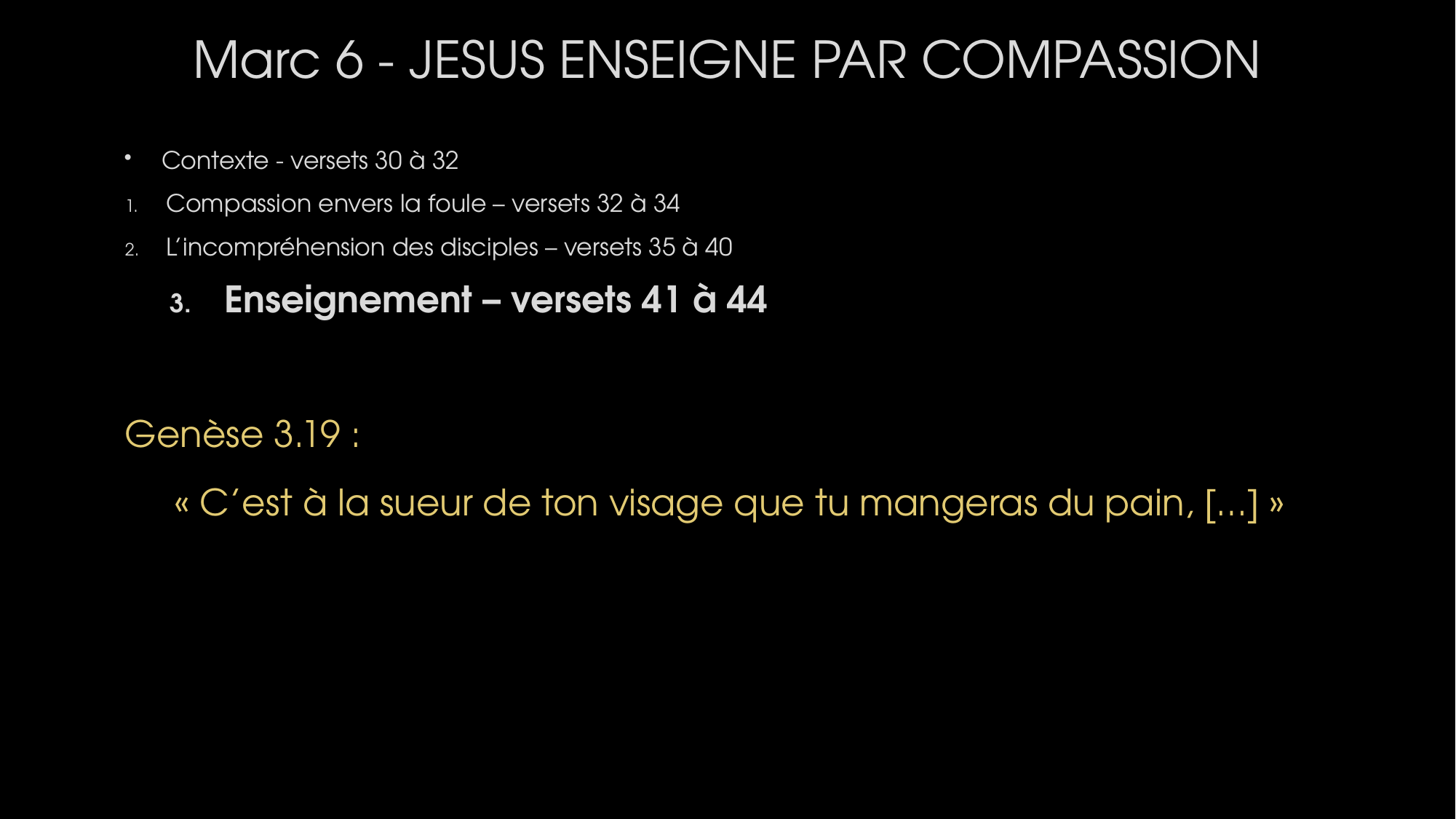

Marc 6 - JESUS ENSEIGNE PAR COMPASSION
Contexte - versets 30 à 32
Compassion envers la foule – versets 32 à 34
L’incompréhension des disciples – versets 35 à 40
Enseignement – versets 41 à 44

Genèse 3.19 :
« C’est à la sueur de ton visage que tu mangeras du pain, […] »